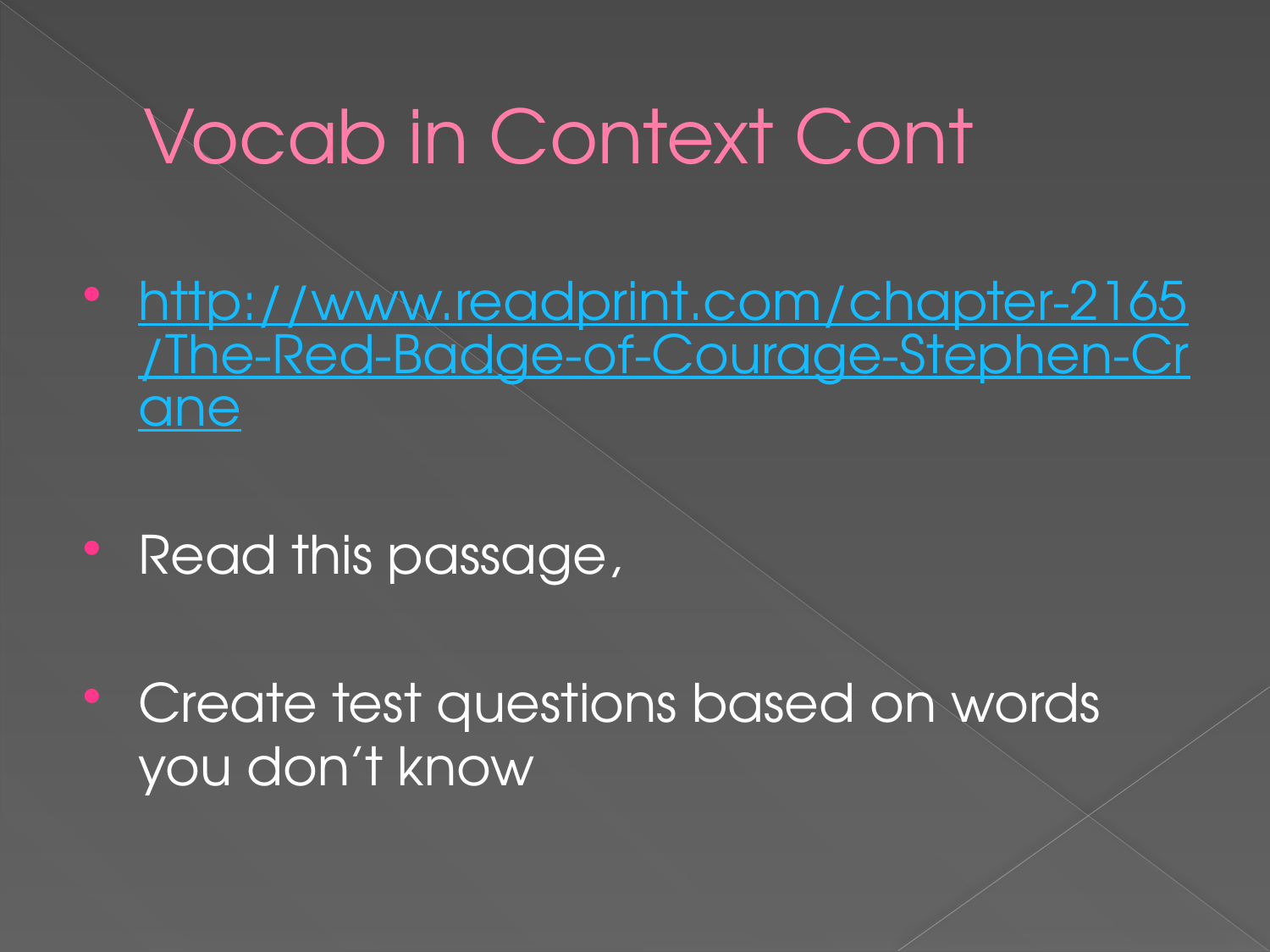

# Vocab in Context Cont
http://www.readprint.com/chapter-2165/The-Red-Badge-of-Courage-Stephen-Crane

Read this passage,

Create test questions based on words you don’t know